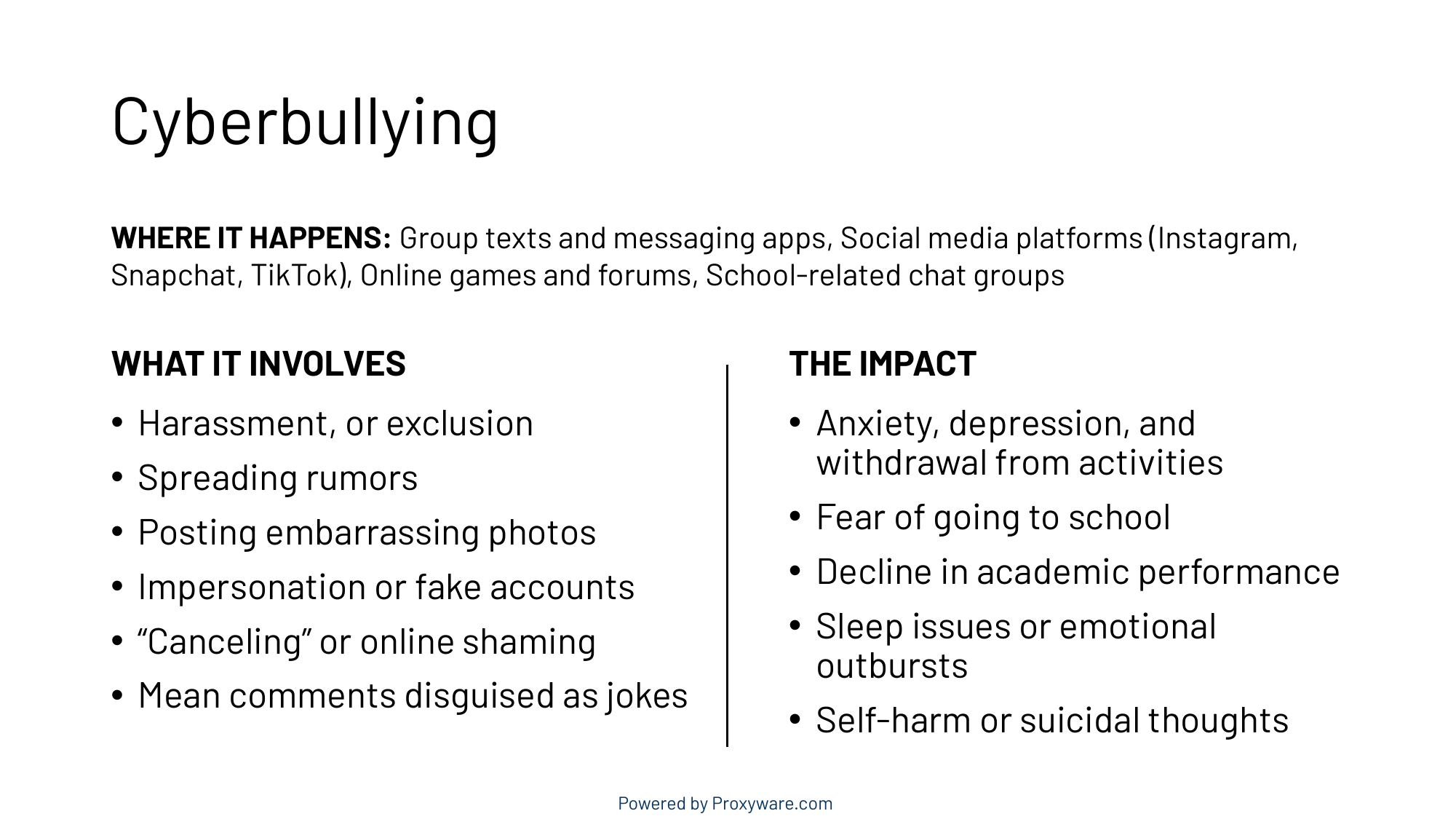

# Cyberbullying
WHERE IT HAPPENS: Group texts and messaging apps, Social media platforms (Instagram, Snapchat, TikTok), Online games and forums, School-related chat groups
THE IMPACT
WHAT IT INVOLVES
Harassment, or exclusion
Spreading rumors
Posting embarrassing photos
Impersonation or fake accounts
“Canceling” or online shaming
Mean comments disguised as jokes
Anxiety, depression, and withdrawal from activities
Fear of going to school
Decline in academic performance
Sleep issues or emotional outbursts
Self-harm or suicidal thoughts
Powered by Proxyware.com